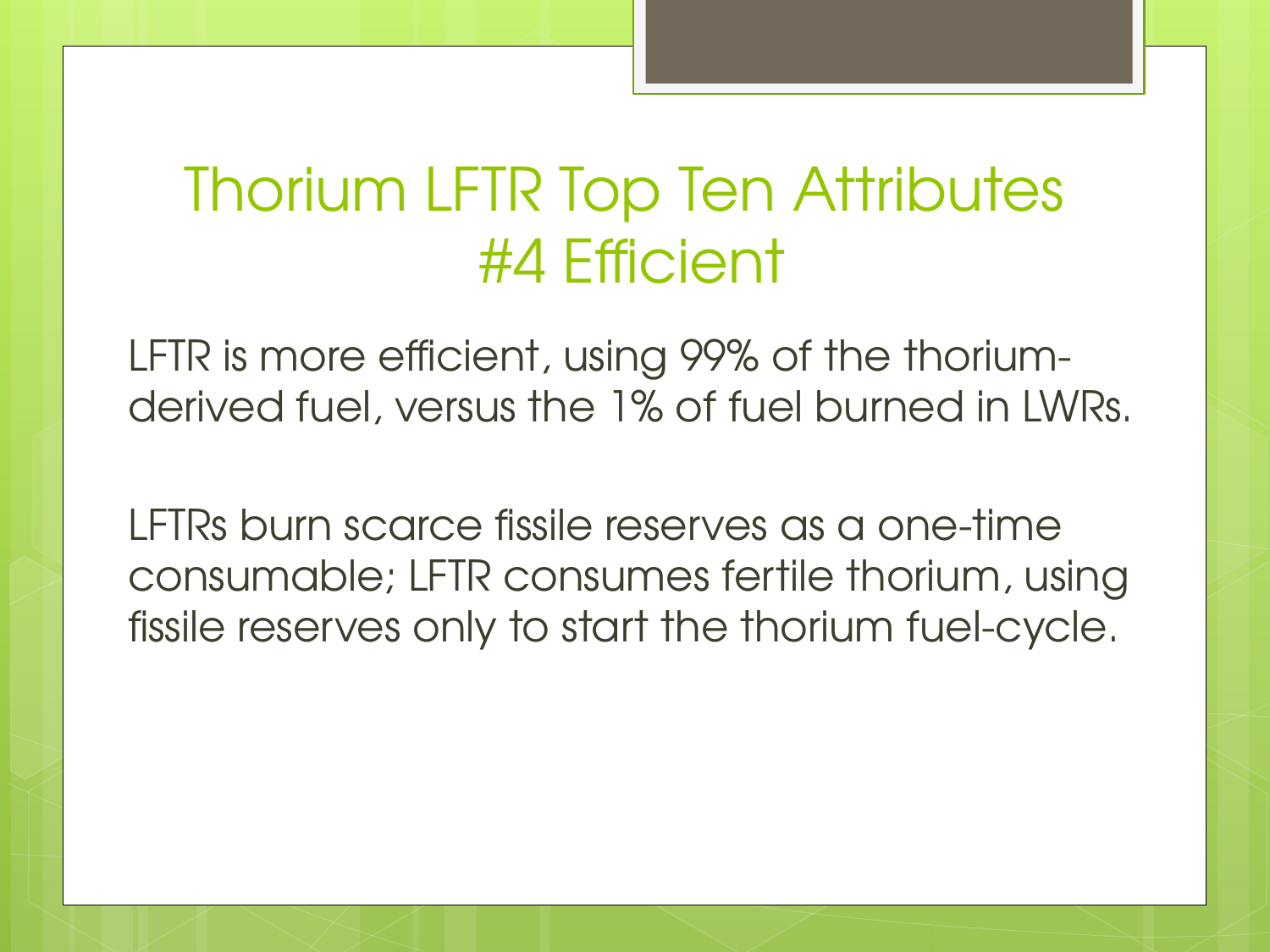

# Thorium LFTR Top Ten Attributes #4 Efficient
LFTR is more efficient, using 99% of the thorium-derived fuel, versus the 1% of fuel burned in LWRs.

LFTRs burn scarce fissile reserves as a one-time consumable; LFTR consumes fertile thorium, using fissile reserves only to start the thorium fuel-cycle.